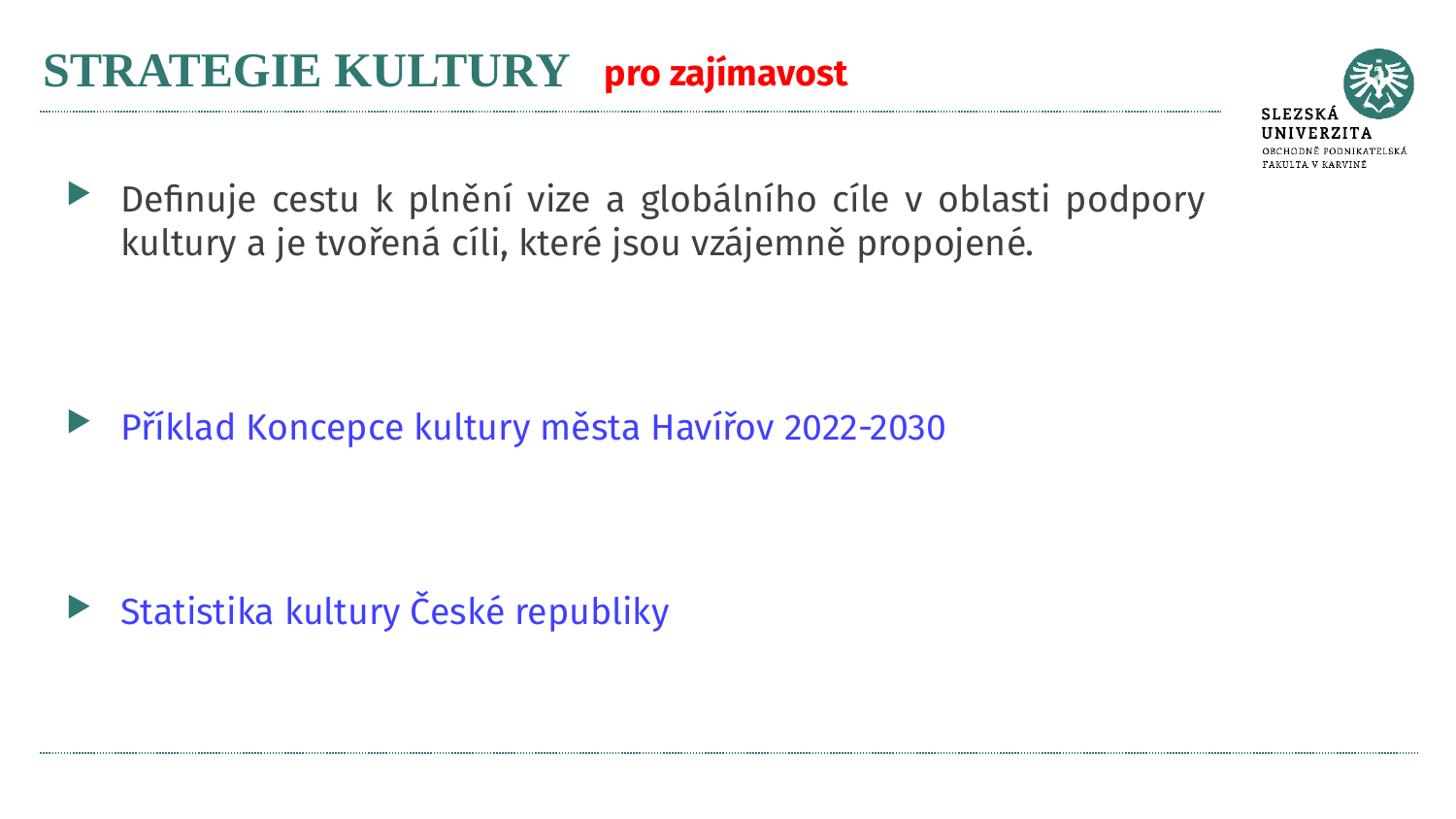

# STRATEGIE KULTURY
pro zajímavost
Definuje cestu k plnění vize a globálního cíle v oblasti podpory kultury a je tvořená cíli, které jsou vzájemně propojené.

Příklad Koncepce kultury města Havířov 2022-2030

Statistika kultury České republiky